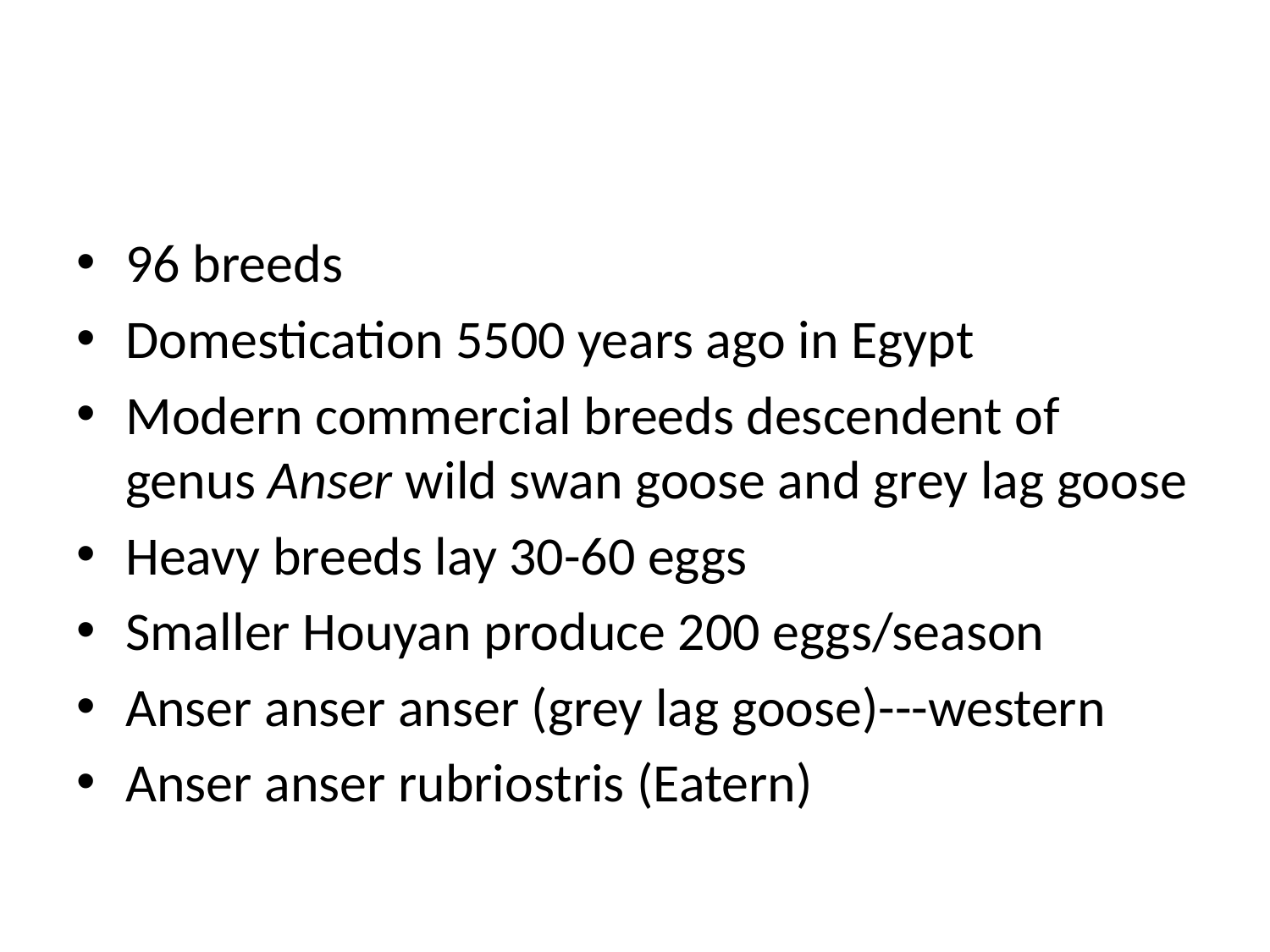

#
96 breeds
Domestication 5500 years ago in Egypt
Modern commercial breeds descendent of genus Anser wild swan goose and grey lag goose
Heavy breeds lay 30-60 eggs
Smaller Houyan produce 200 eggs/season
Anser anser anser (grey lag goose)---western
Anser anser rubriostris (Eatern)